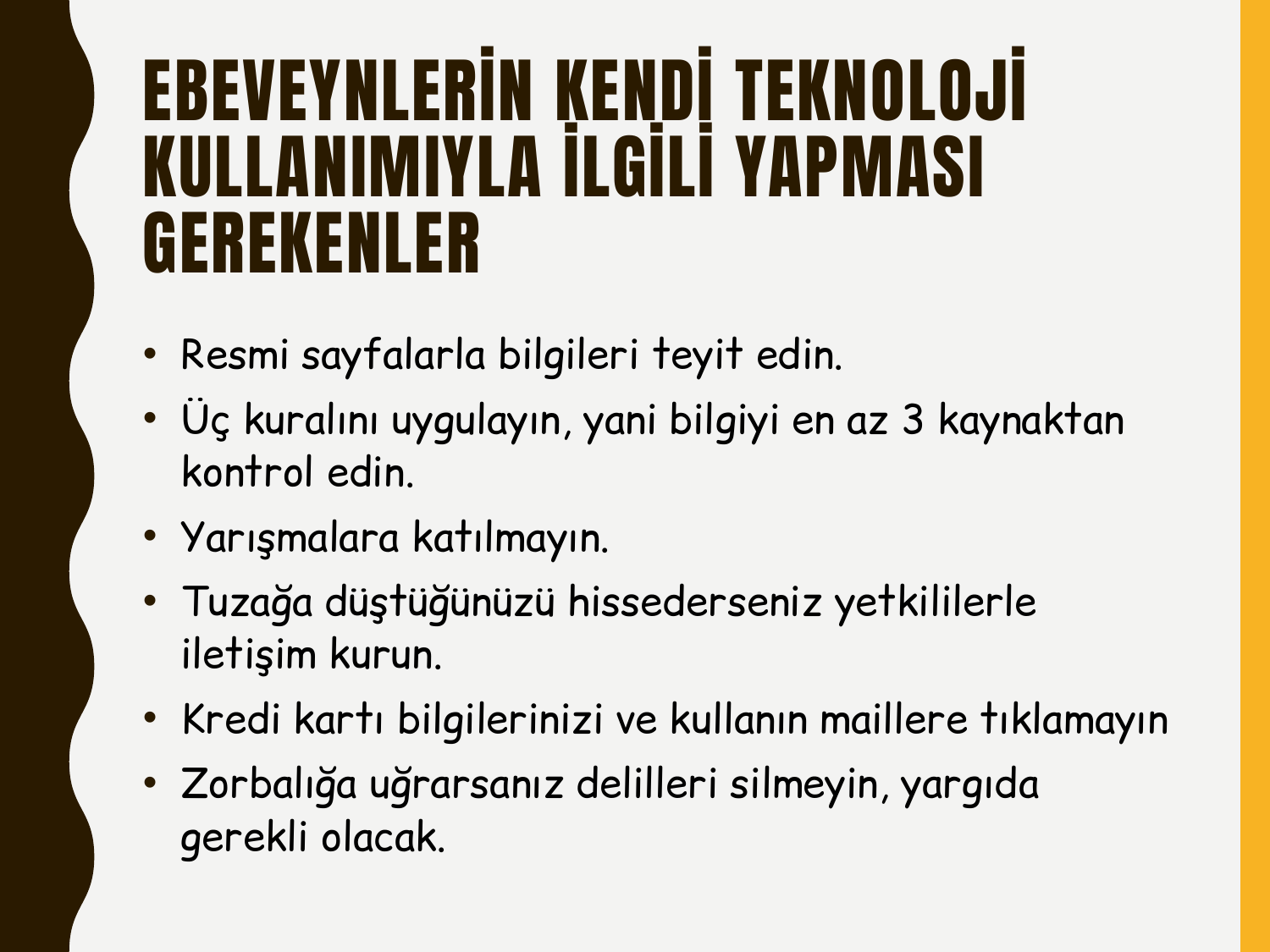

# Ebeveynlerİn kendİ Teknolojİ kullanımıyla İlgİlİ Yapması Gerekenler
Resmi sayfalarla bilgileri teyit edin.
Üç kuralını uygulayın, yani bilgiyi en az 3 kaynaktan kontrol edin.
Yarışmalara katılmayın.
Tuzağa düştüğünüzü hissederseniz yetkililerle iletişim kurun.
Kredi kartı bilgilerinizi ve kullanın maillere tıklamayın
Zorbalığa uğrarsanız delilleri silmeyin, yargıda gerekli olacak.